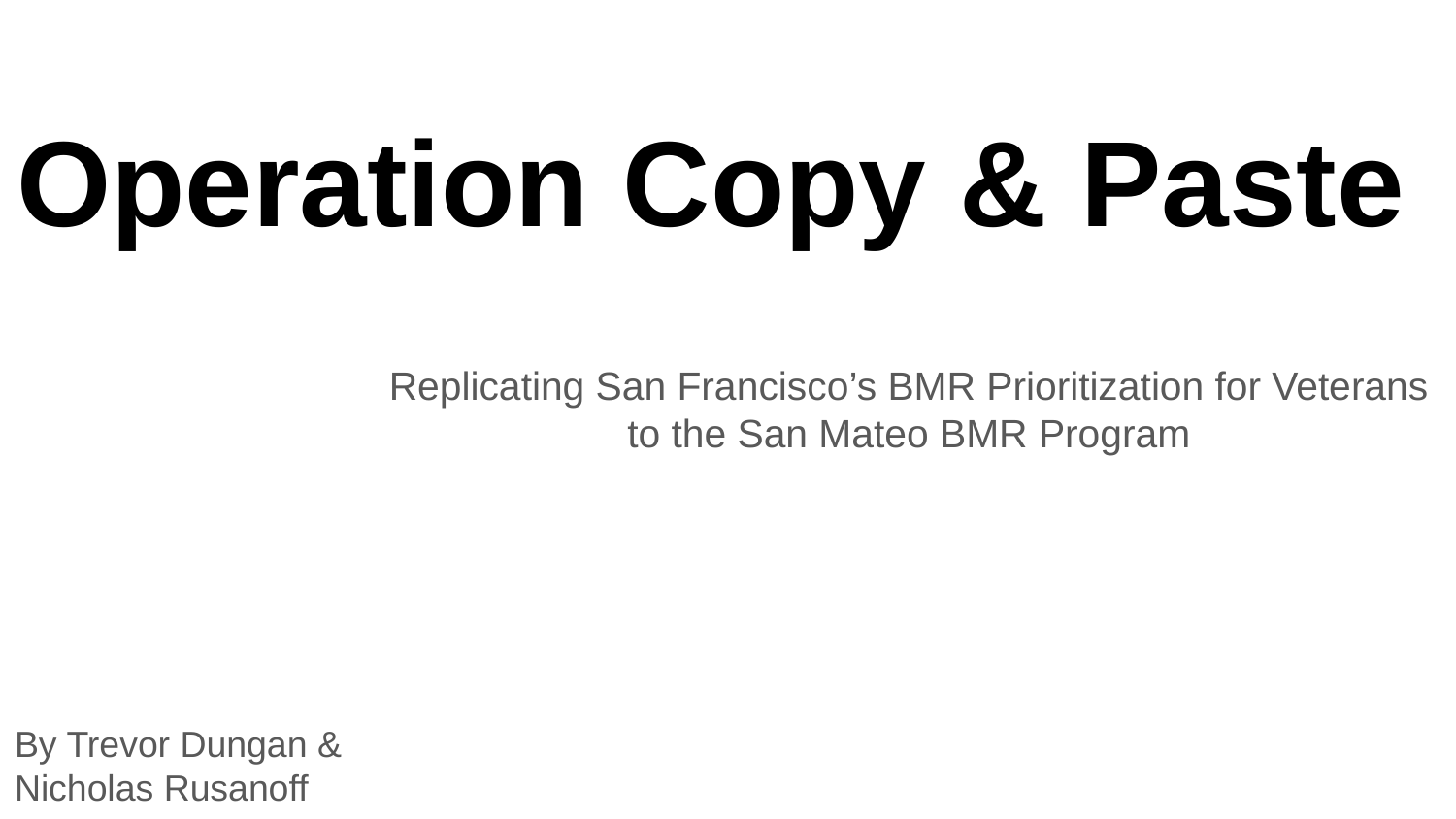

# Operation Copy & Paste
Replicating San Francisco’s BMR Prioritization for Veterans to the San Mateo BMR Program
By Trevor Dungan & Nicholas Rusanoff